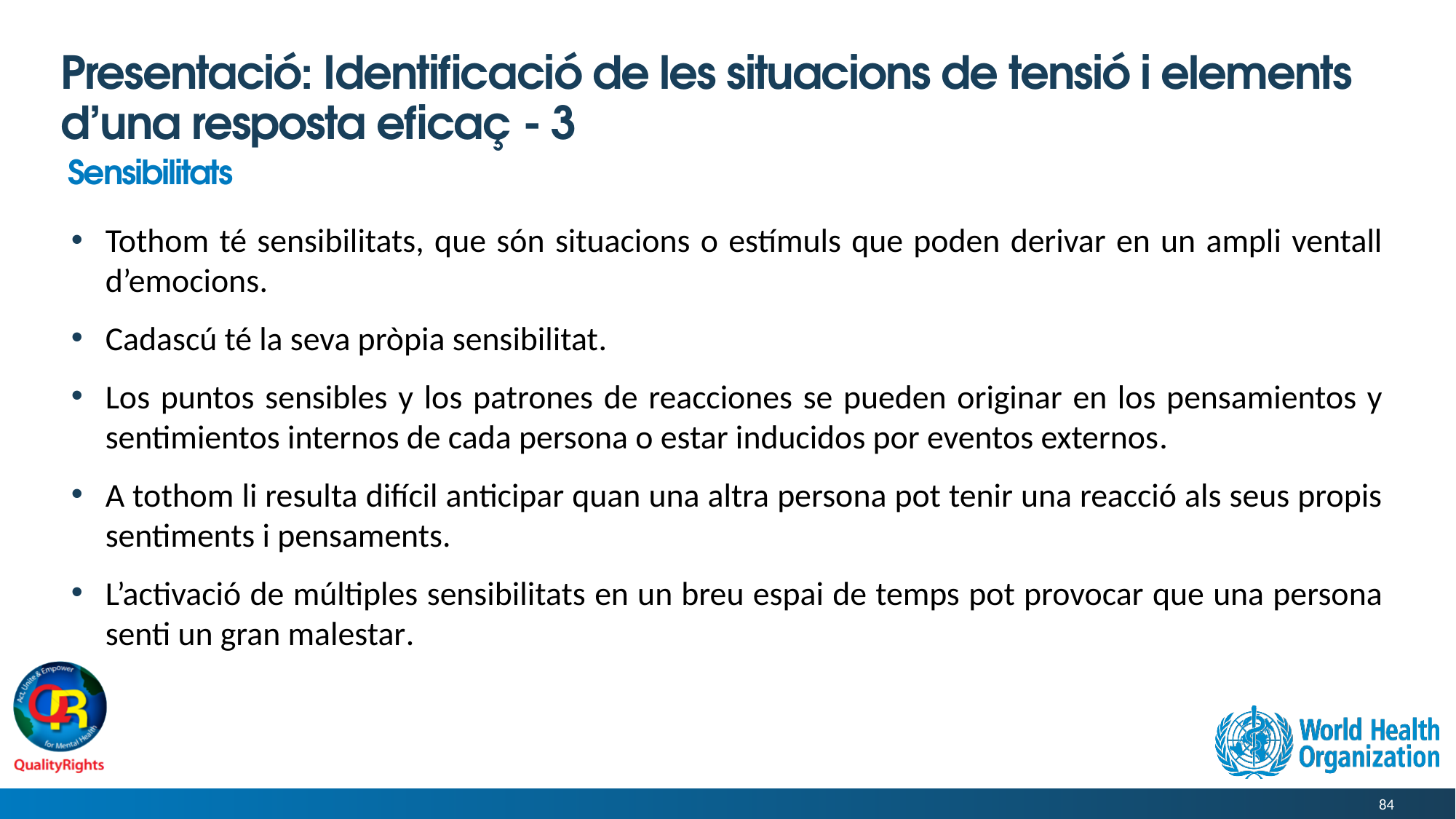

# Presentació: Identificació de les situacions de tensió i elements d’una resposta eficaç - 3
Sensibilitats
Tothom té sensibilitats, que són situacions o estímuls que poden derivar en un ampli ventall d’emocions.
Cadascú té la seva pròpia sensibilitat.
Los puntos sensibles y los patrones de reacciones se pueden originar en los pensamientos y sentimientos internos de cada persona o estar inducidos por eventos externos.
A tothom li resulta difícil anticipar quan una altra persona pot tenir una reacció als seus propis sentiments i pensaments.
L’activació de múltiples sensibilitats en un breu espai de temps pot provocar que una persona senti un gran malestar.